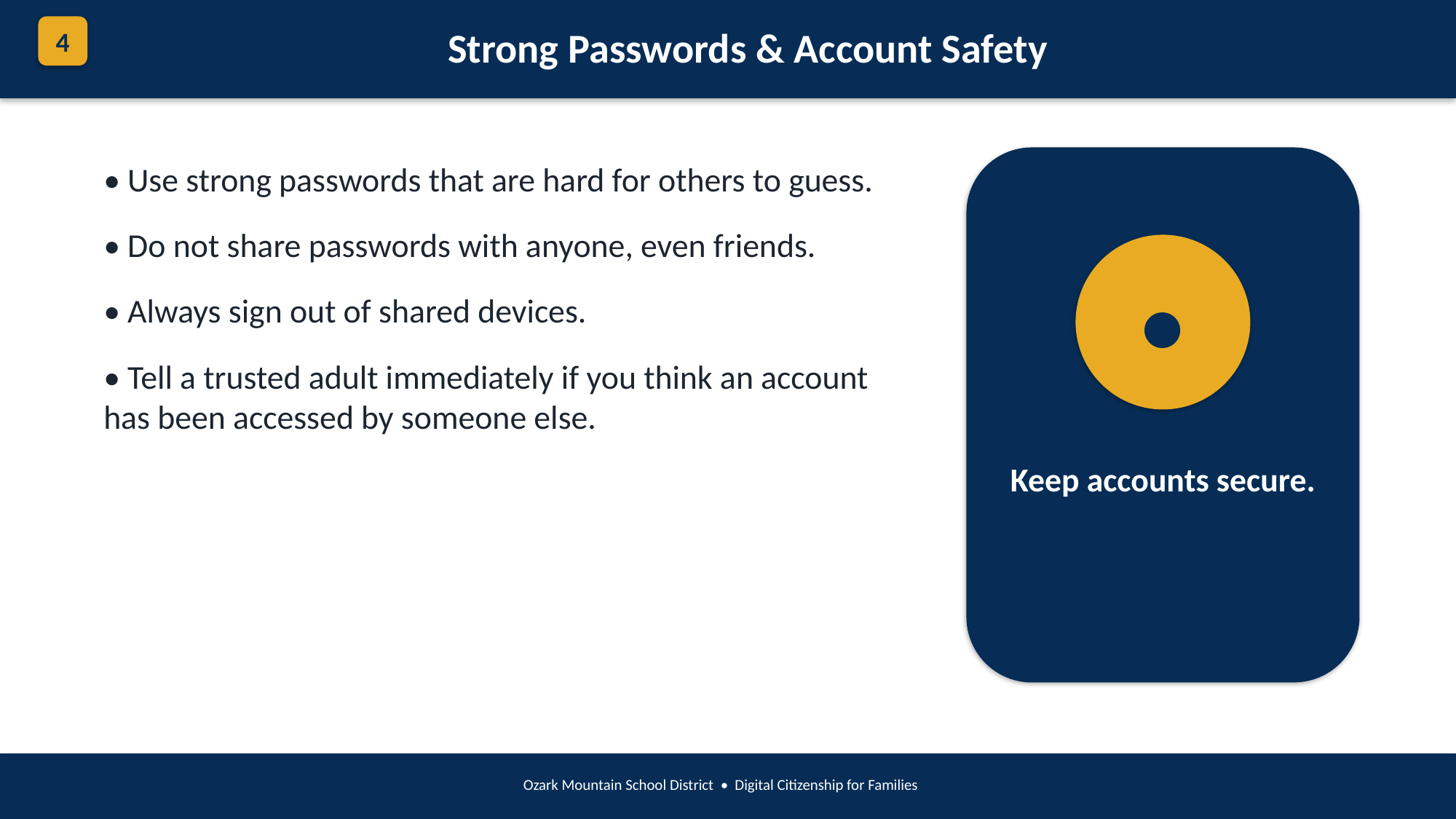

4
Strong Passwords & Account Safety

• Use strong passwords that are hard for others to guess.
• Do not share passwords with anyone, even friends.
• Always sign out of shared devices.
• Tell a trusted adult immediately if you think an account has been accessed by someone else.
●
Keep accounts secure.

Ozark Mountain School District  •  Digital Citizenship for Families